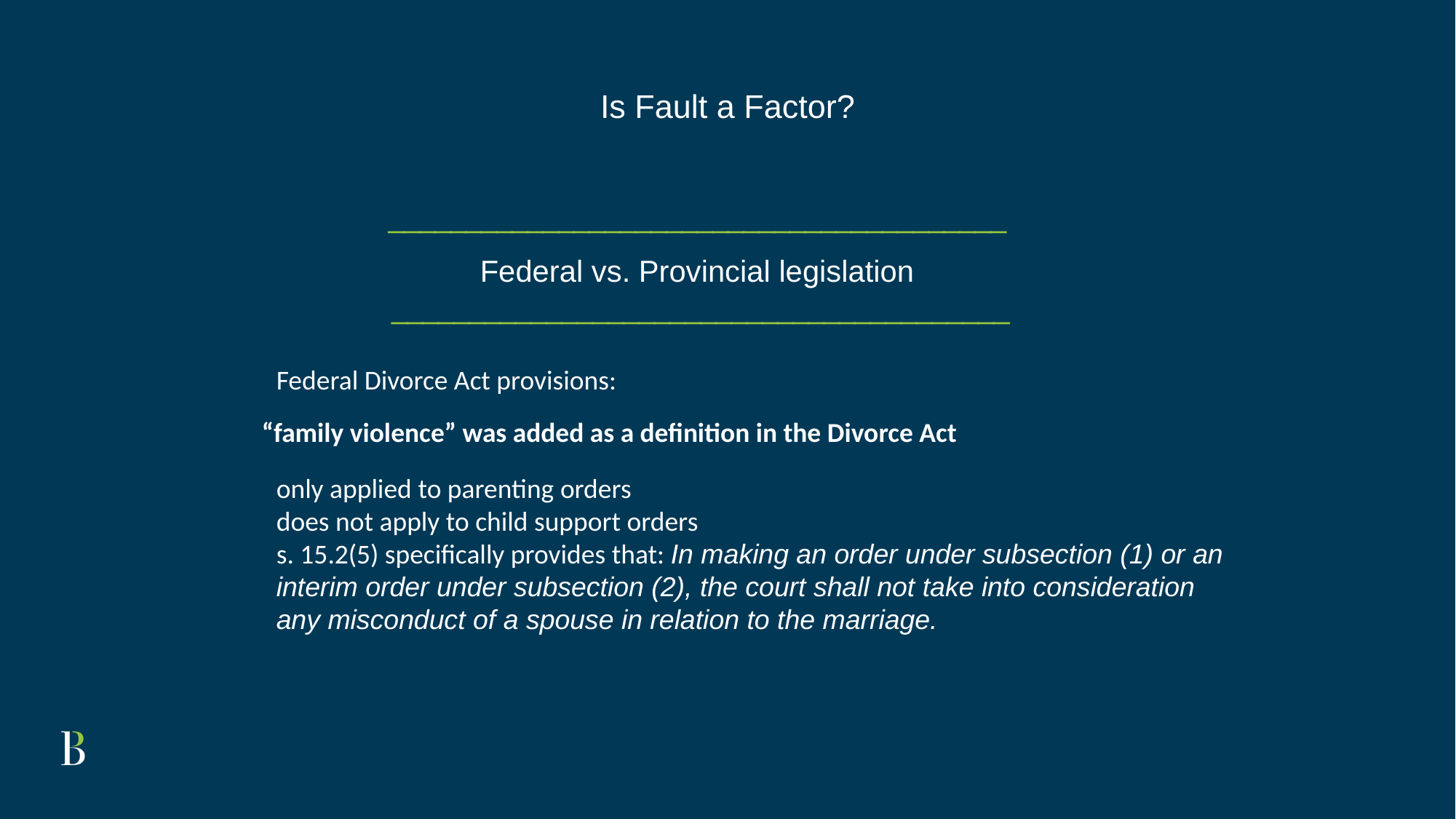

Is Fault a Factor?
________________________________________
Federal vs. Provincial legislation
 ________________________________________
Federal Divorce Act provisions:
“family violence” was added as a definition in the Divorce Act
only applied to parenting orders
does not apply to child support orders
s. 15.2(5) specifically provides that: In making an order under subsection (1) or an interim order under subsection (2), the court shall not take into consideration any misconduct of a spouse in relation to the marriage.